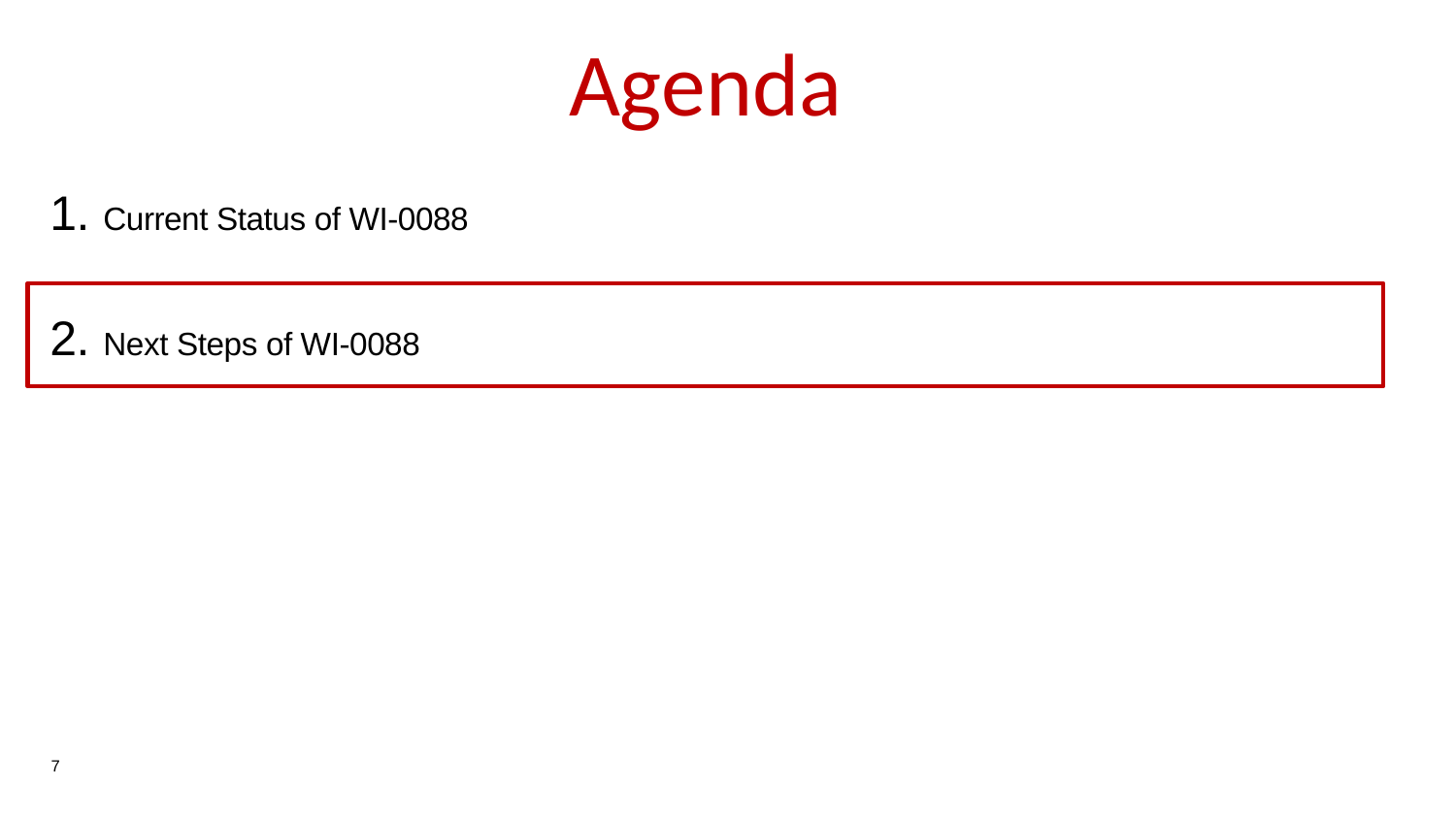

Agenda

1. Current Status of WI-0088
2. Next Steps of WI-0088